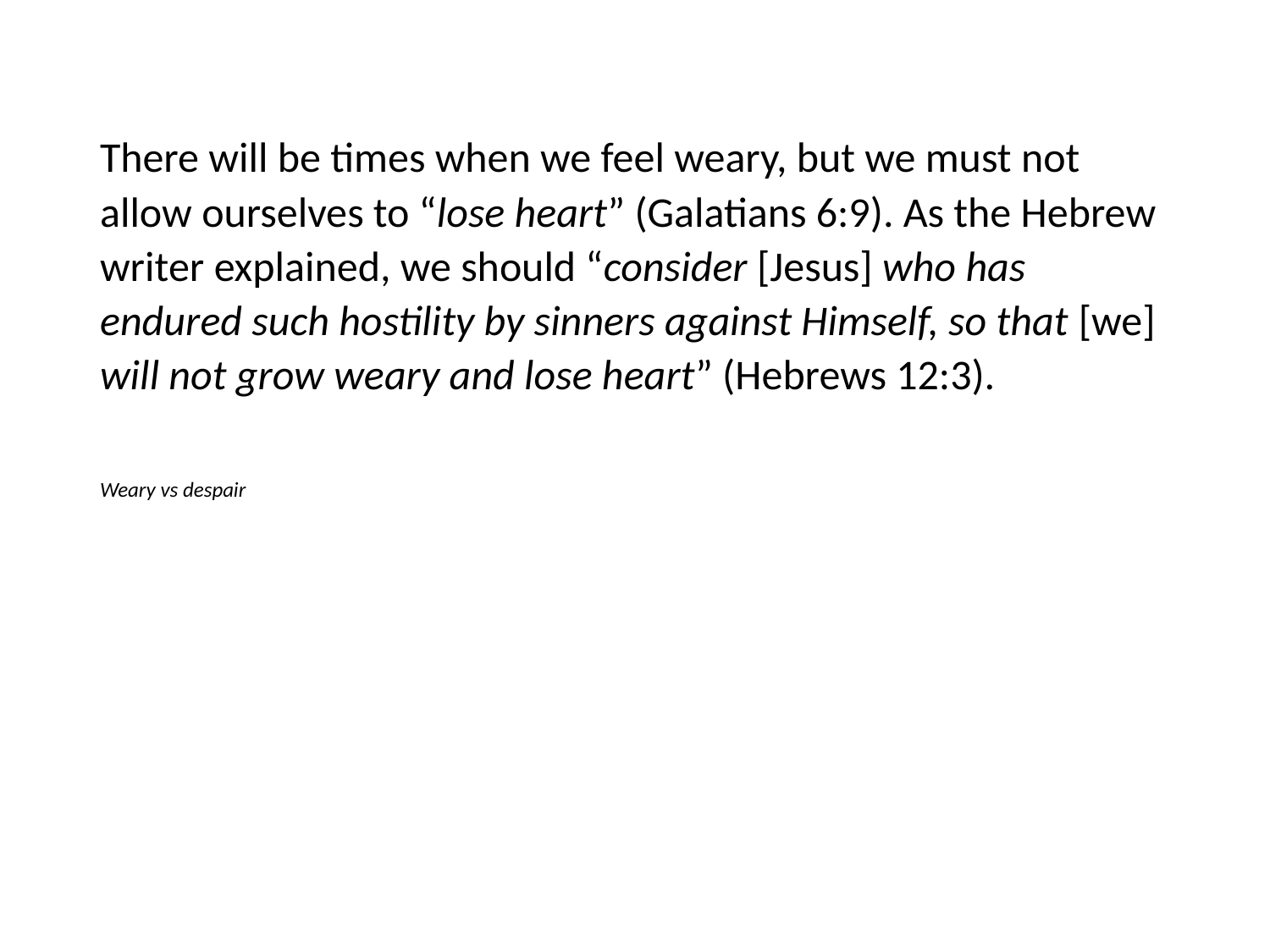

#

There will be times when we feel weary, but we must not allow ourselves to “lose heart” (Galatians 6:9). As the Hebrew writer explained, we should “consider [Jesus] who has endured such hostility by sinners against Himself, so that [we] will not grow weary and lose heart” (Hebrews 12:3).

Weary vs despair